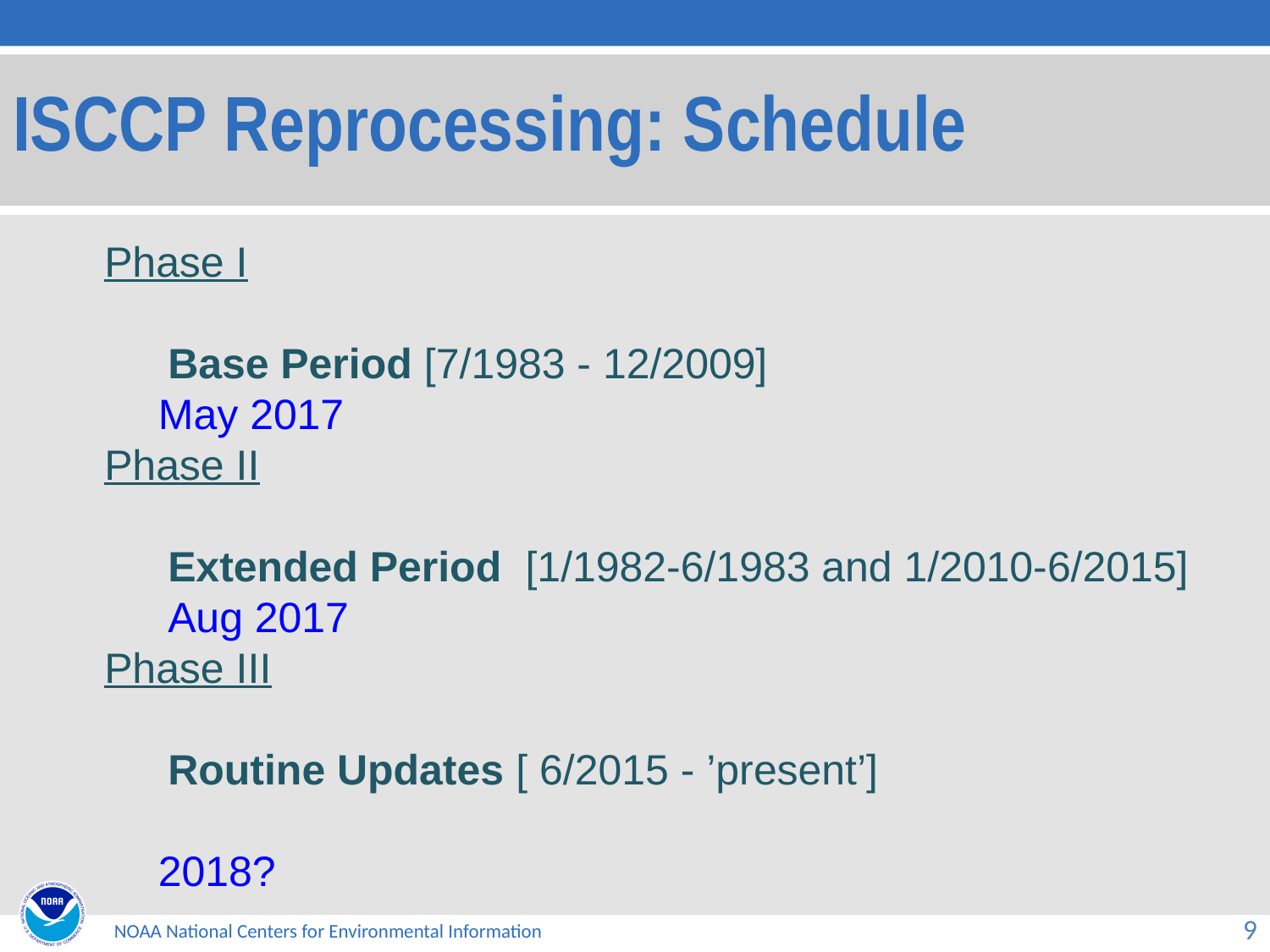

# ISCCP Reprocessing: Schedule
Phase I
Base Period [7/1983 - 12/2009]
May 2017
Phase II
Extended Period  [1/1982-6/1983 and 1/2010-6/2015]
Aug 2017
Phase III
Routine Updates [ 6/2015 - ’present’]
2018?